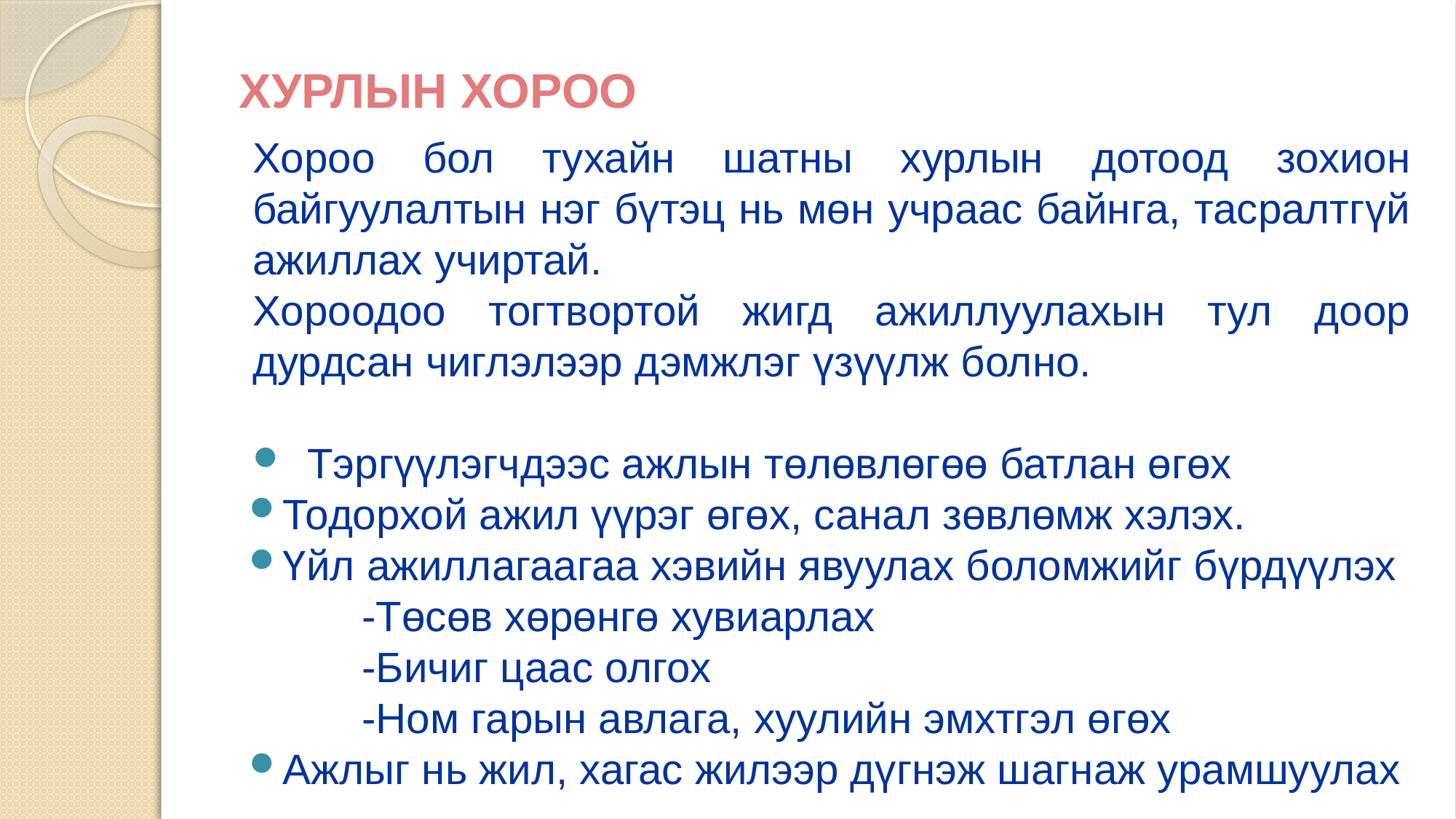

# ХУРЛЫН ХОРОО
Хороо бол тухайн шатны хурлын дотоод зохион байгуулалтын нэг бүтэц нь мөн учраас байнга, тасралтгүй ажиллах учиртай.
Хороодоо тогтвортой жигд ажиллуулахын тул доор дурдсан чиглэлээр дэмжлэг үзүүлж болно.

Тэргүүлэгчдээс ажлын төлөвлөгөө батлан өгөх
Тодорхой ажил үүрэг өгөх, санал зөвлөмж хэлэх.
Үйл ажиллагаагаа хэвийн явуулах боломжийг бүрдүүлэх
	-Төсөв хөрөнгө хувиарлах
	-Бичиг цаас олгох
	-Ном гарын авлага, хуулийн эмхтгэл өгөх
Ажлыг нь жил, хагас жилээр дүгнэж шагнаж урамшуулaх